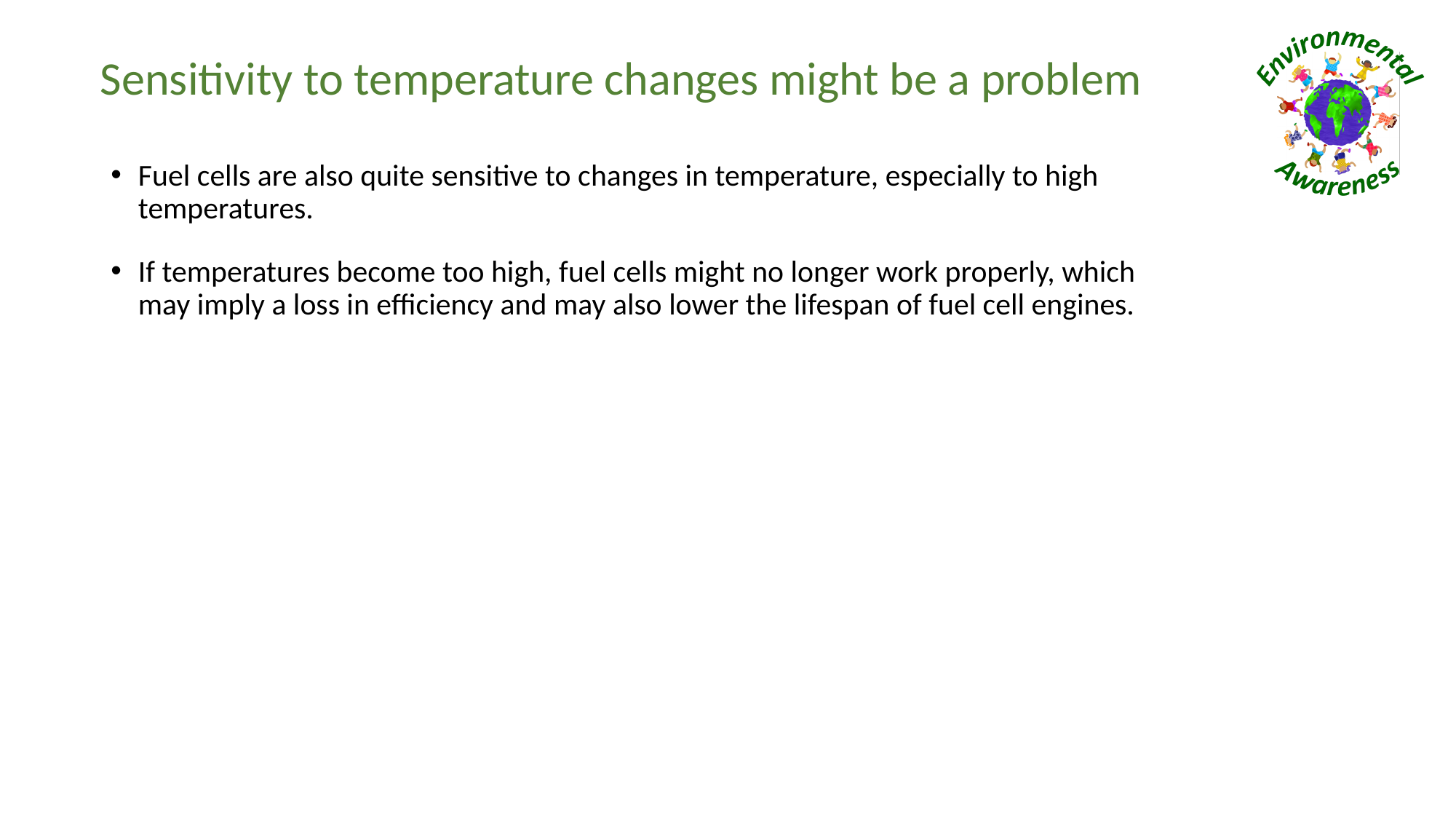

# Sensitivity to temperature changes might be a problem
Fuel cells are also quite sensitive to changes in temperature, especially to high temperatures.
If temperatures become too high, fuel cells might no longer work properly, which may imply a loss in efficiency and may also lower the lifespan of fuel cell engines.